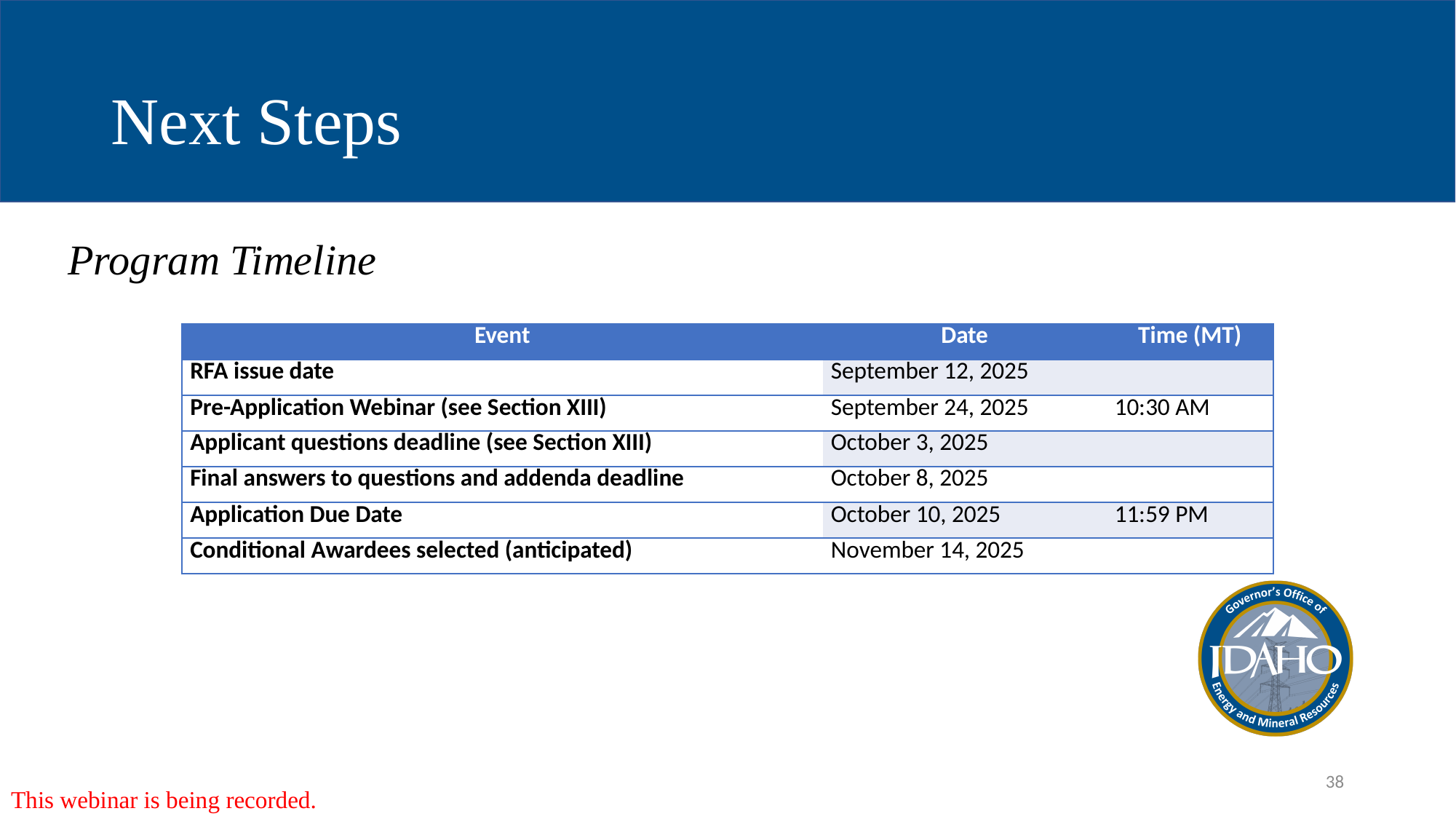

# Next Steps
Program Timeline
| Event | Date | Time (MT) |
| --- | --- | --- |
| RFA issue date | September 12, 2025 |  |
| Pre-Application Webinar (see Section XIII) | September 24, 2025 | 10:30 AM |
| Applicant questions deadline (see Section XIII) | October 3, 2025 |  |
| Final answers to questions and addenda deadline | October 8, 2025 |  |
| Application Due Date | October 10, 2025 | 11:59 PM |
| Conditional Awardees selected (anticipated) | November 14, 2025 |  |
This webinar is being recorded.
38